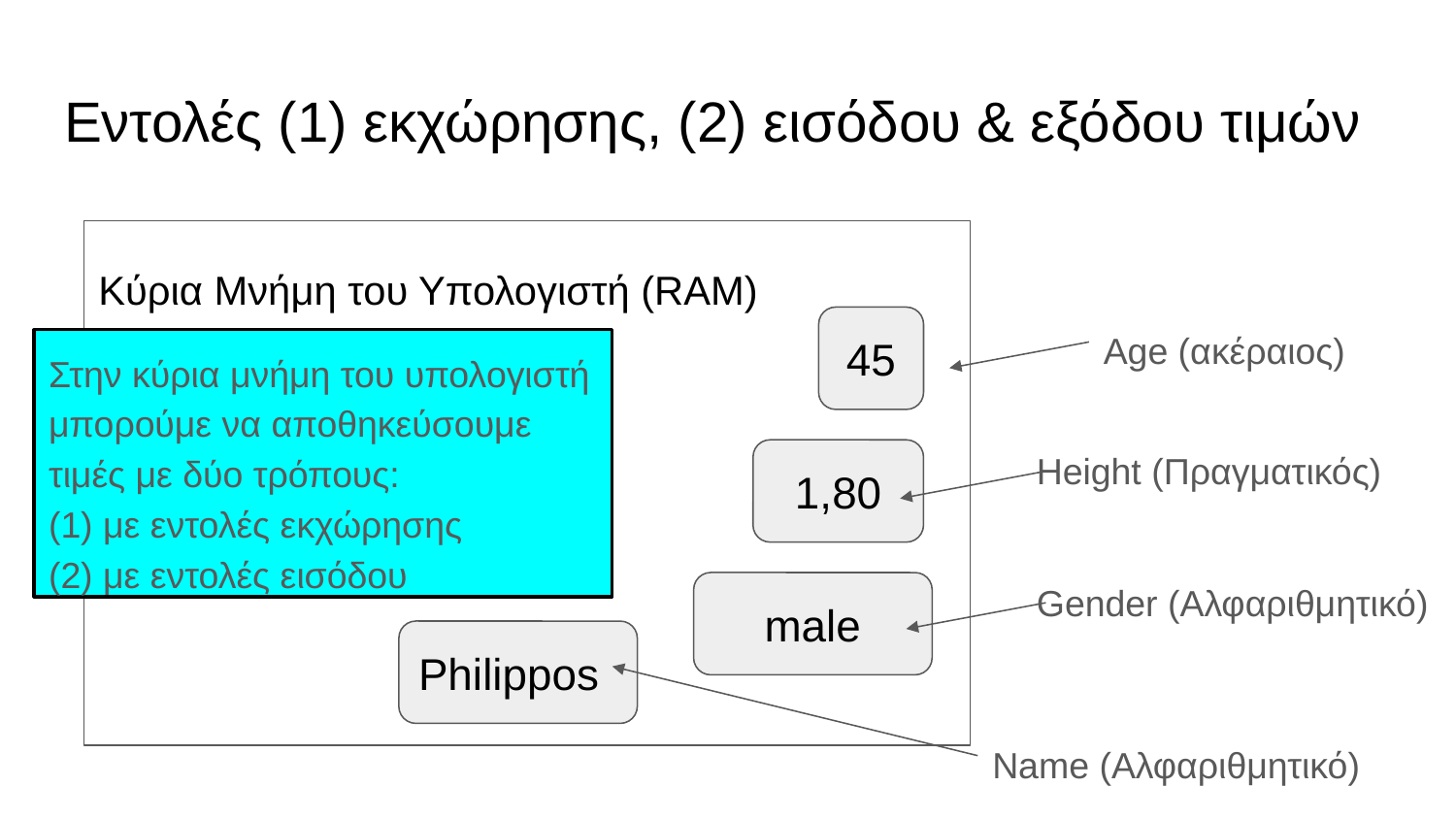

# Εντολές (1) εκχώρησης, (2) εισόδου & εξόδου τιμών
Κύρια Μνήμη του Υπολογιστή (RAM)

45
Age (ακέραιος)
Στην κύρια μνήμη του υπολογιστή μπορούμε να αποθηκεύσουμε τιμές με δύο τρόπους:
(1) με εντολές εκχώρησης
(2) με εντολές εισόδου
Height (Πραγματικός)
1,80
Gender (Αλφαριθμητικό)
male
Philippos
Name (Αλφαριθμητικό)